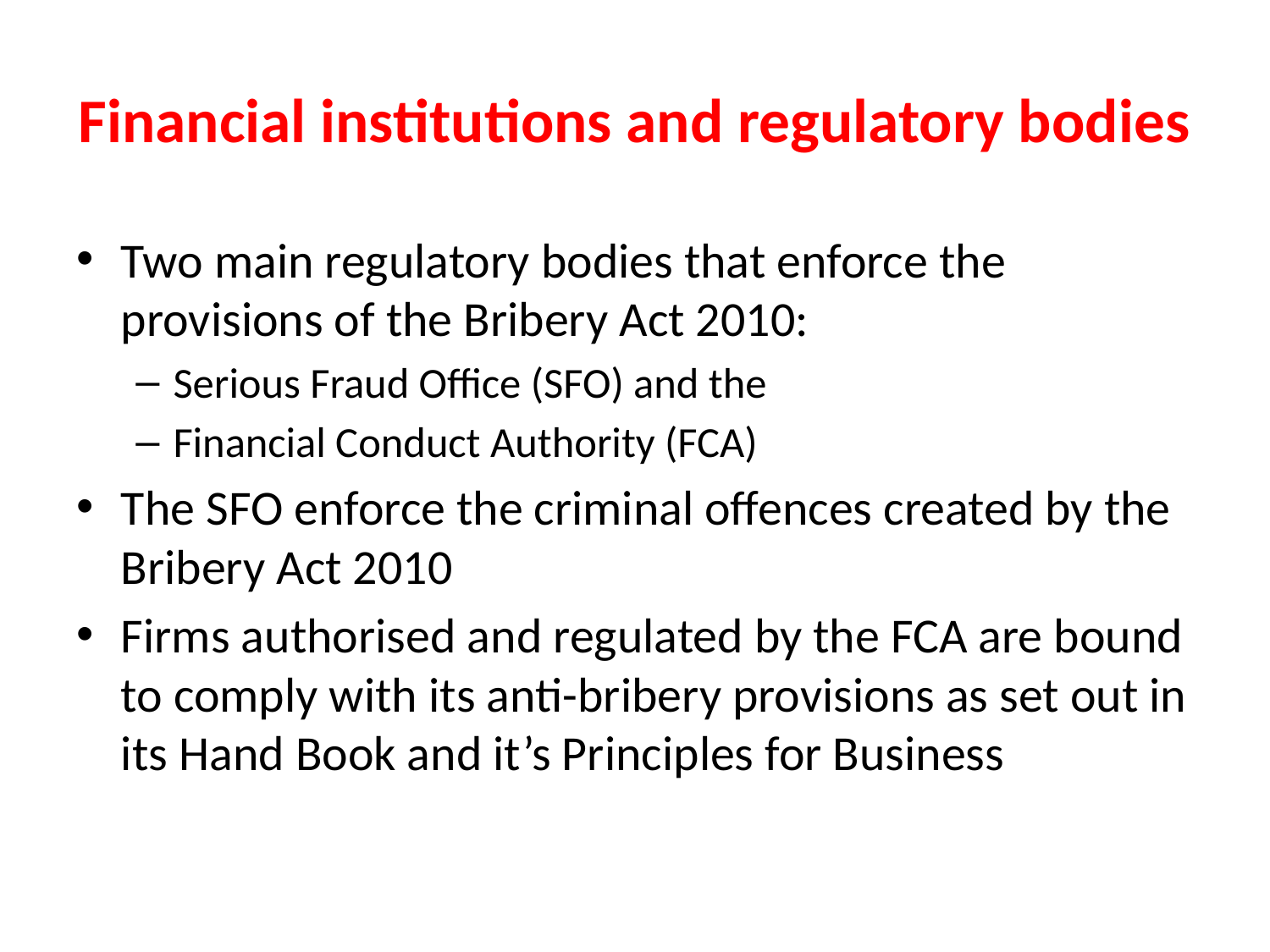

# Financial institutions and regulatory bodies
Two main regulatory bodies that enforce the provisions of the Bribery Act 2010:
Serious Fraud Office (SFO) and the
Financial Conduct Authority (FCA)
The SFO enforce the criminal offences created by the Bribery Act 2010
Firms authorised and regulated by the FCA are bound to comply with its anti-bribery provisions as set out in its Hand Book and it’s Principles for Business